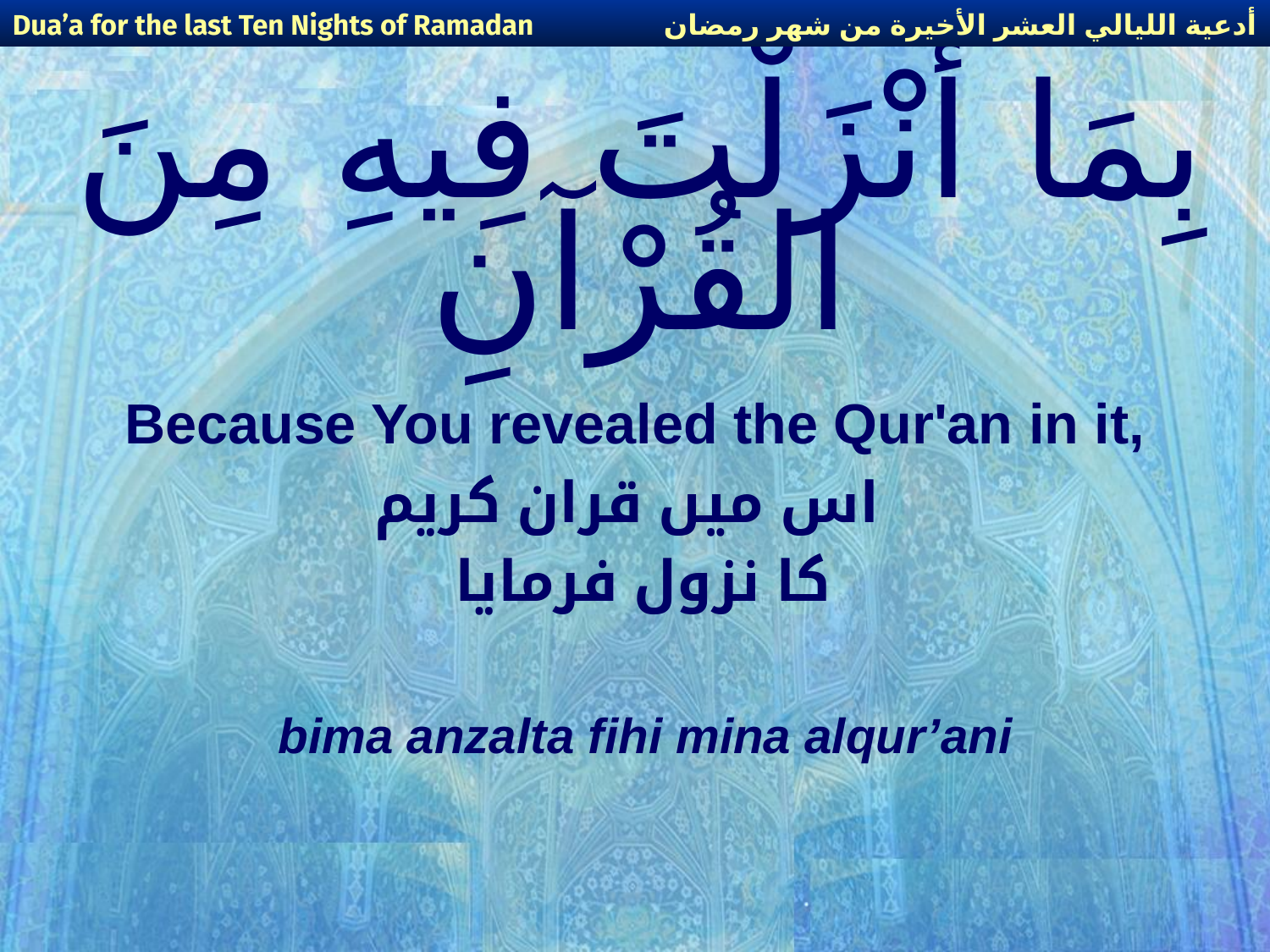

أدعية الليالي العشر الأخيرة من شهر رمضان
Dua’a for the last Ten Nights of Ramadan
# بِمَا أَنْزَلْتَ فِيهِ مِنَ القُرْآنِ
Because You revealed the Qur'an in it,
 اس میں قران کریم
کا نزول فرمایا

bima anzalta fihi mina alqur’ani